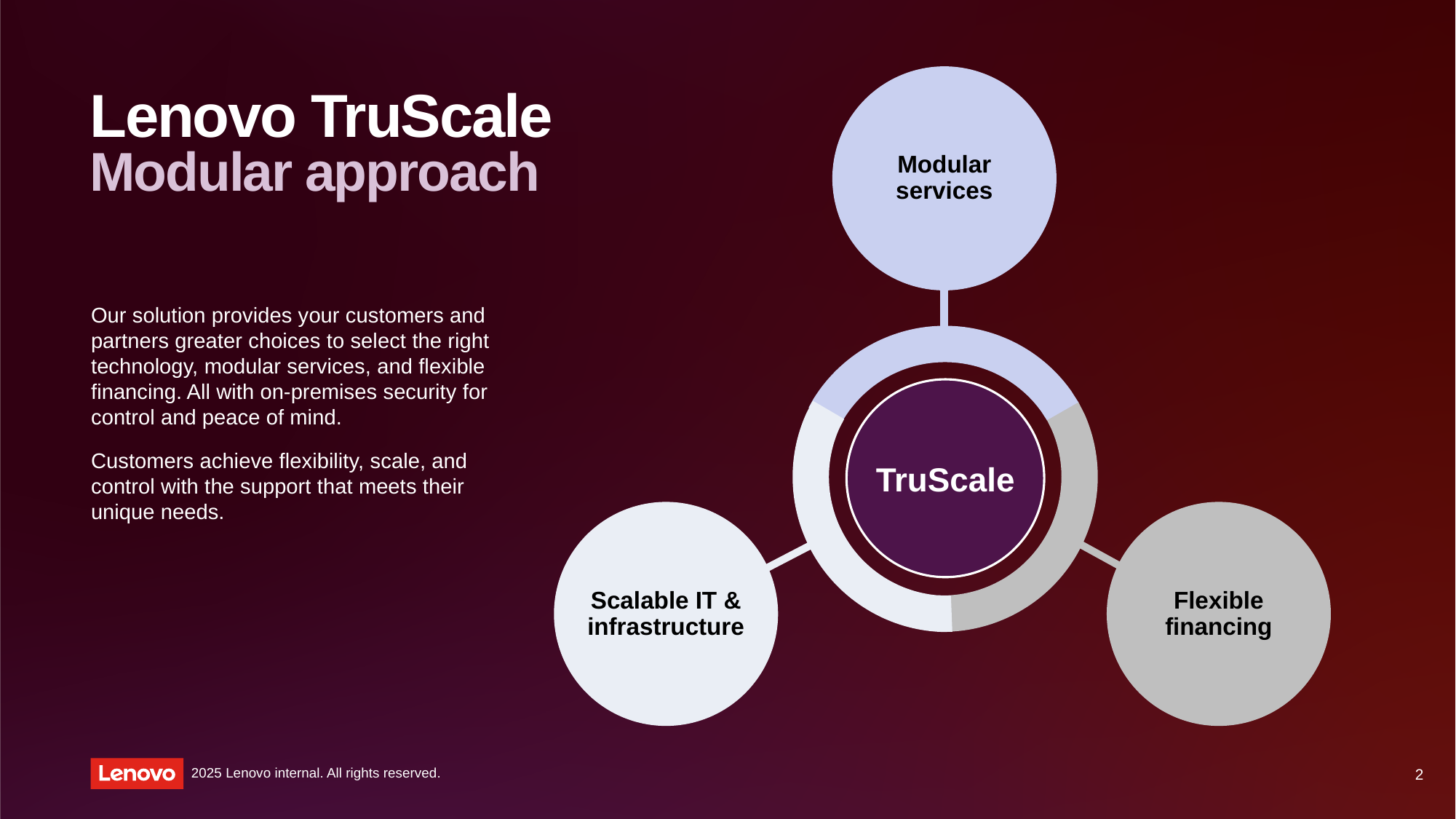

Modular services

TruScale
Scalable IT & infrastructure
Flexible financing
Lenovo TruScale
Modular approach
Our solution provides your customers and partners greater choices to select the right technology, modular services, and flexible financing. All with on-premises security for control and peace of mind.
Customers achieve flexibility, scale, and control with the support that meets their unique needs.

2